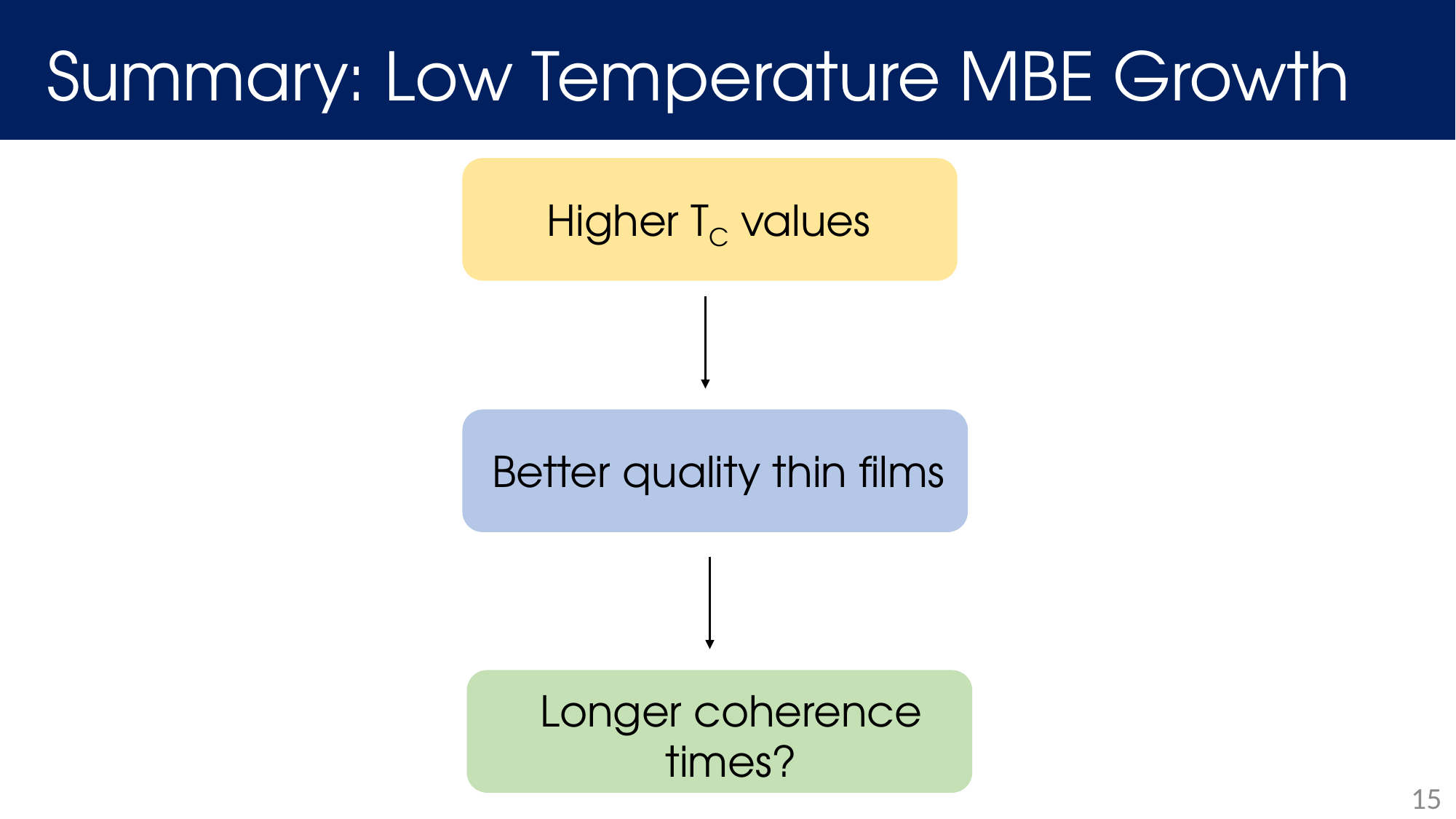

# Summary: Low Temperature MBE Growth

 Higher TC values

Better quality thin films

Longer coherence times?
15